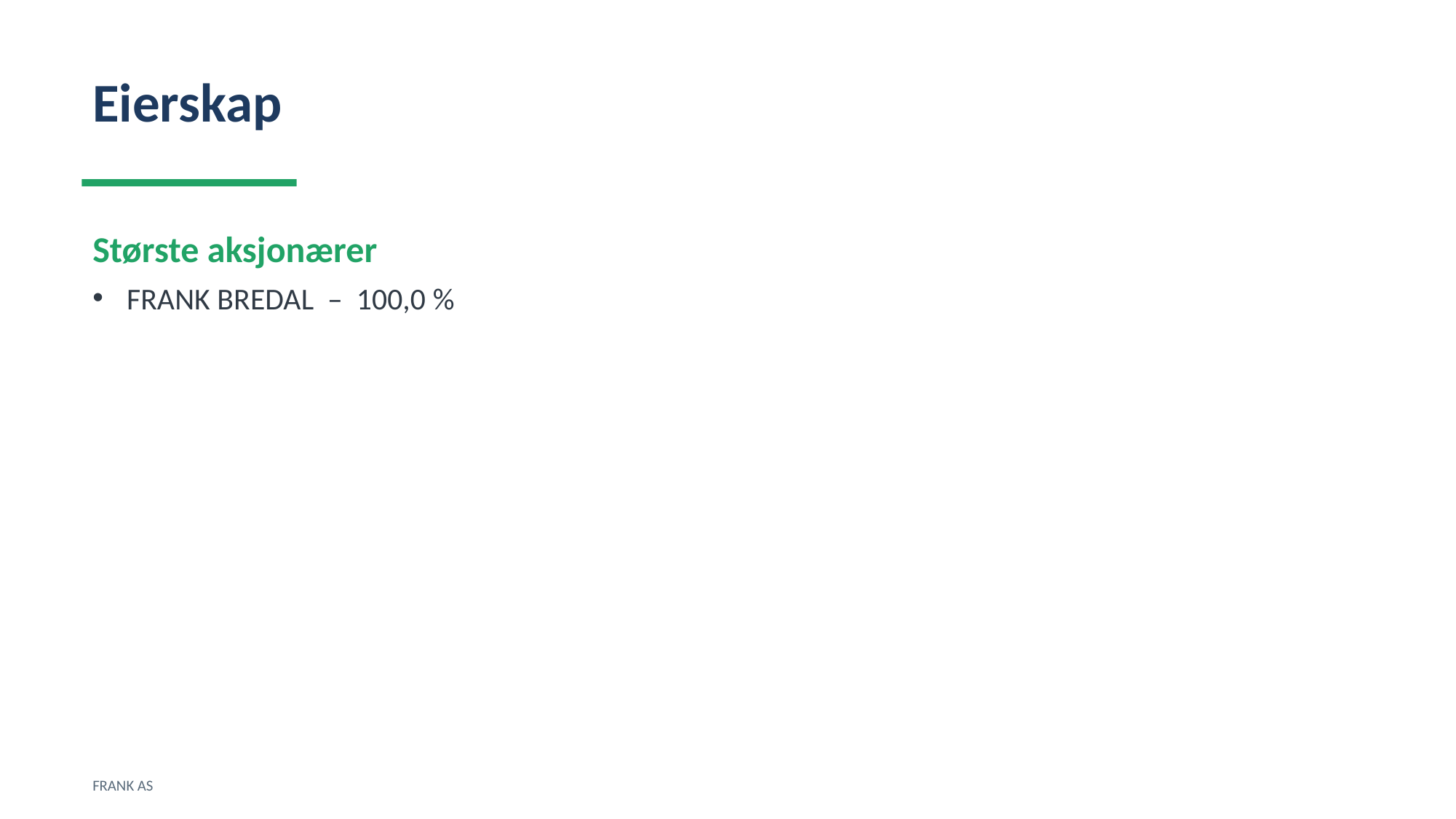

Eierskap

Største aksjonærer
FRANK BREDAL  –  100,0 %
FRANK AS